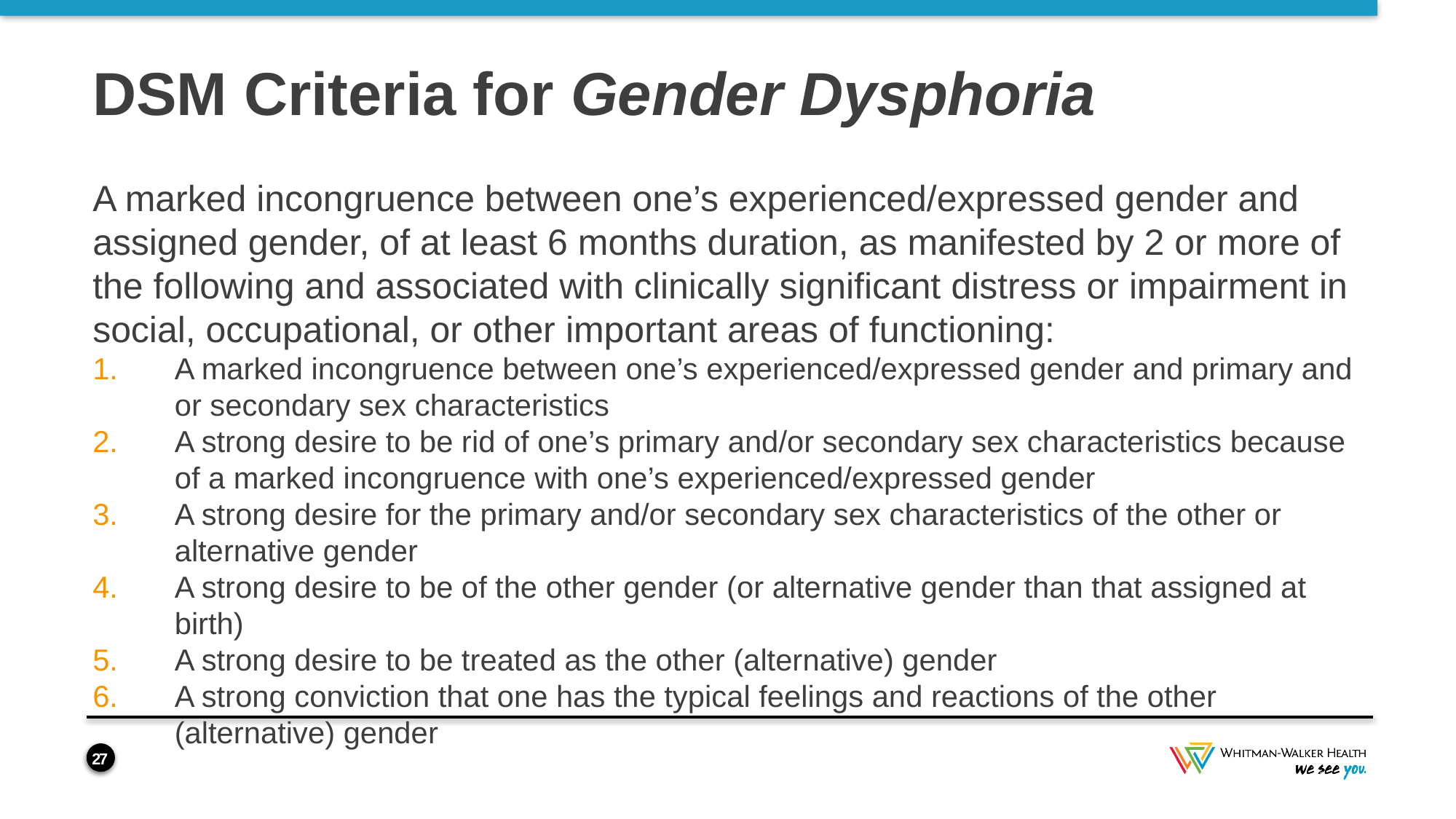

DSM Criteria for Gender Dysphoria
A marked incongruence between one’s experienced/expressed gender and assigned gender, of at least 6 months duration, as manifested by 2 or more of the following and associated with clinically significant distress or impairment in social, occupational, or other important areas of functioning:
A marked incongruence between one’s experienced/expressed gender and primary and or secondary sex characteristics
A strong desire to be rid of one’s primary and/or secondary sex characteristics because of a marked incongruence with one’s experienced/expressed gender
A strong desire for the primary and/or secondary sex characteristics of the other or alternative gender
A strong desire to be of the other gender (or alternative gender than that assigned at birth)
A strong desire to be treated as the other (alternative) gender
A strong conviction that one has the typical feelings and reactions of the other (alternative) gender